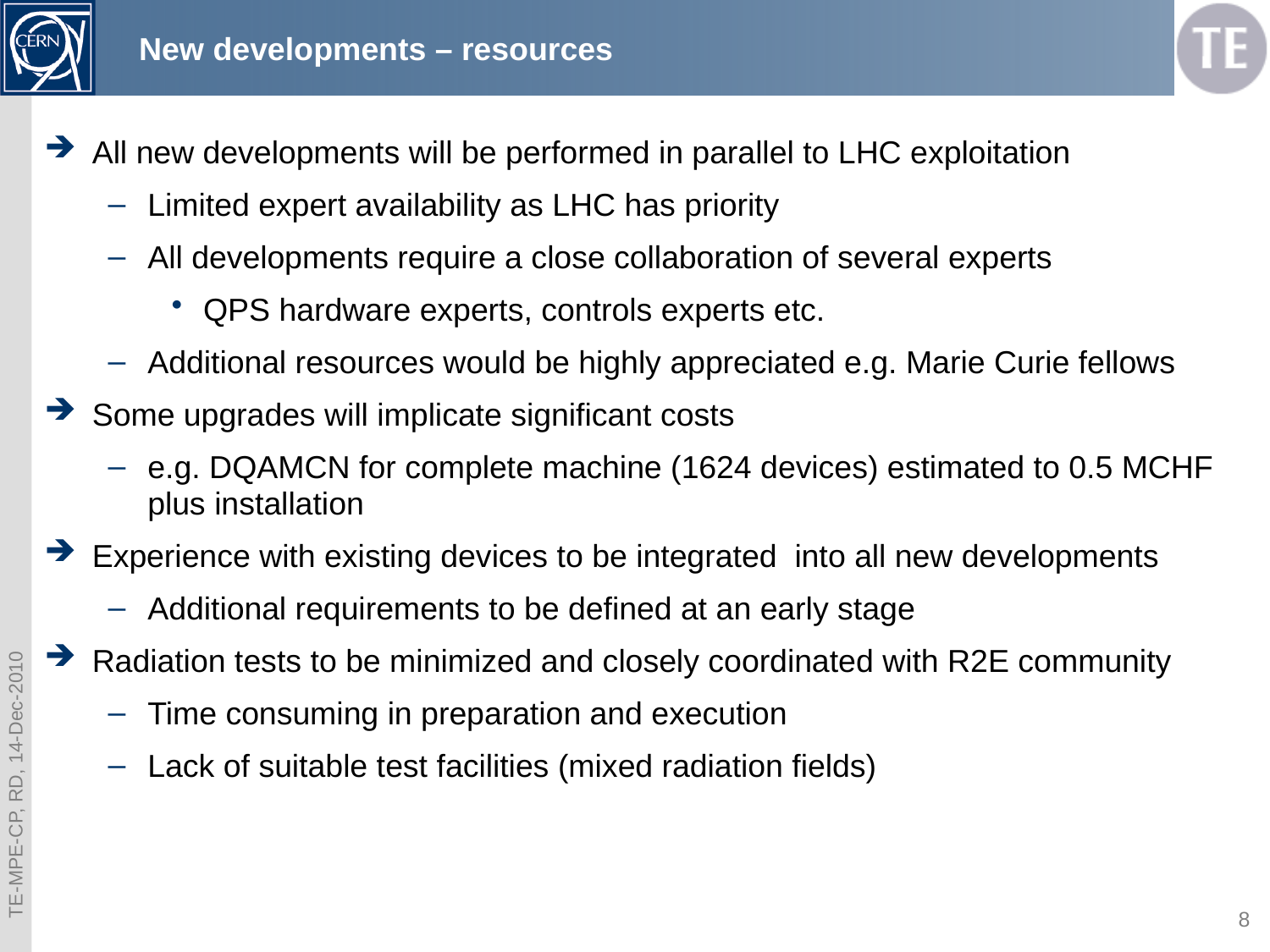

# New developments – resources
All new developments will be performed in parallel to LHC exploitation
Limited expert availability as LHC has priority
All developments require a close collaboration of several experts
QPS hardware experts, controls experts etc.
Additional resources would be highly appreciated e.g. Marie Curie fellows
Some upgrades will implicate significant costs
e.g. DQAMCN for complete machine (1624 devices) estimated to 0.5 MCHF plus installation
Experience with existing devices to be integrated  into all new developments
Additional requirements to be defined at an early stage
Radiation tests to be minimized and closely coordinated with R2E community
Time consuming in preparation and execution
Lack of suitable test facilities (mixed radiation fields)